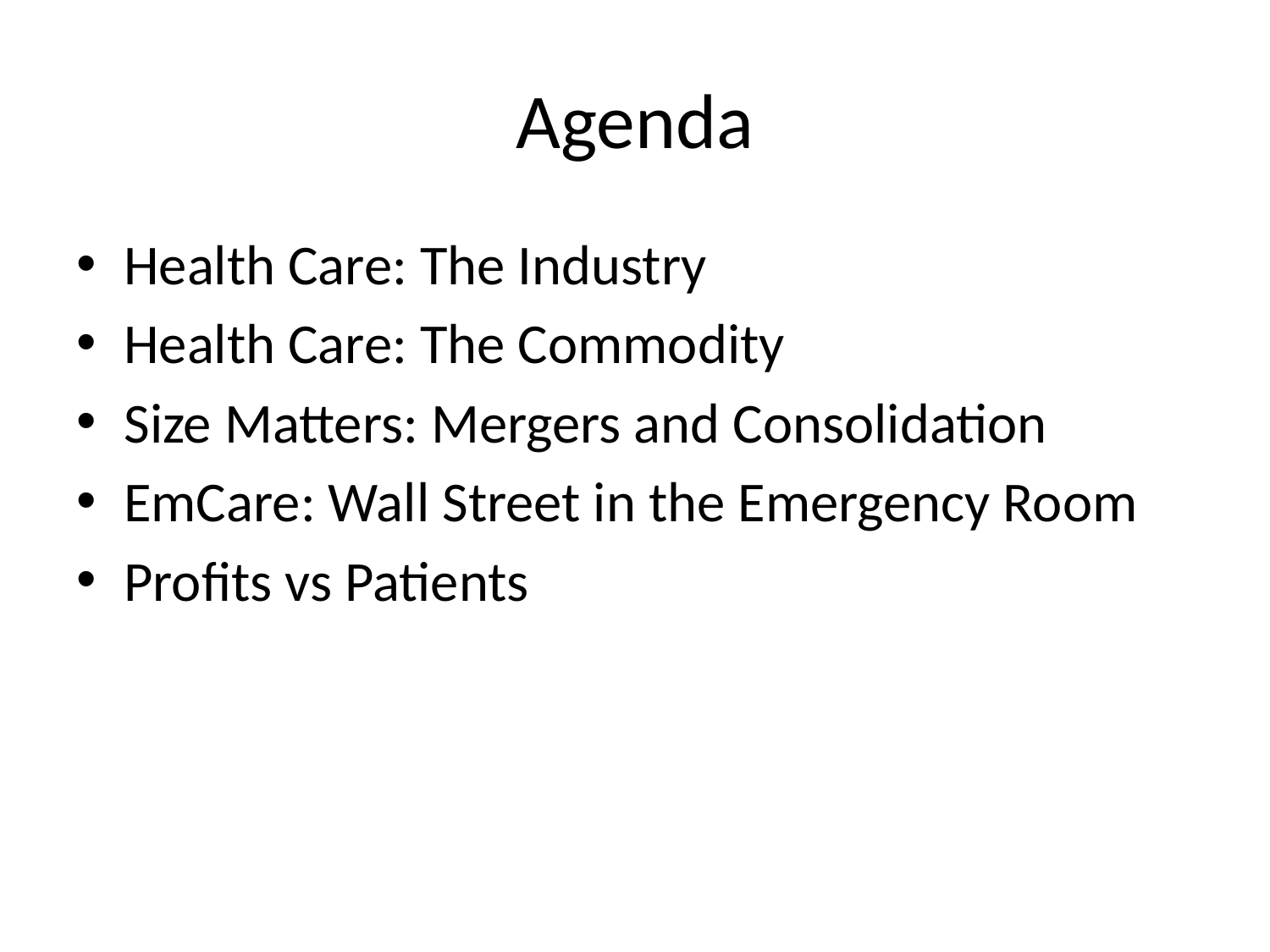

# Agenda
Health Care: The Industry
Health Care: The Commodity
Size Matters: Mergers and Consolidation
EmCare: Wall Street in the Emergency Room
Profits vs Patients